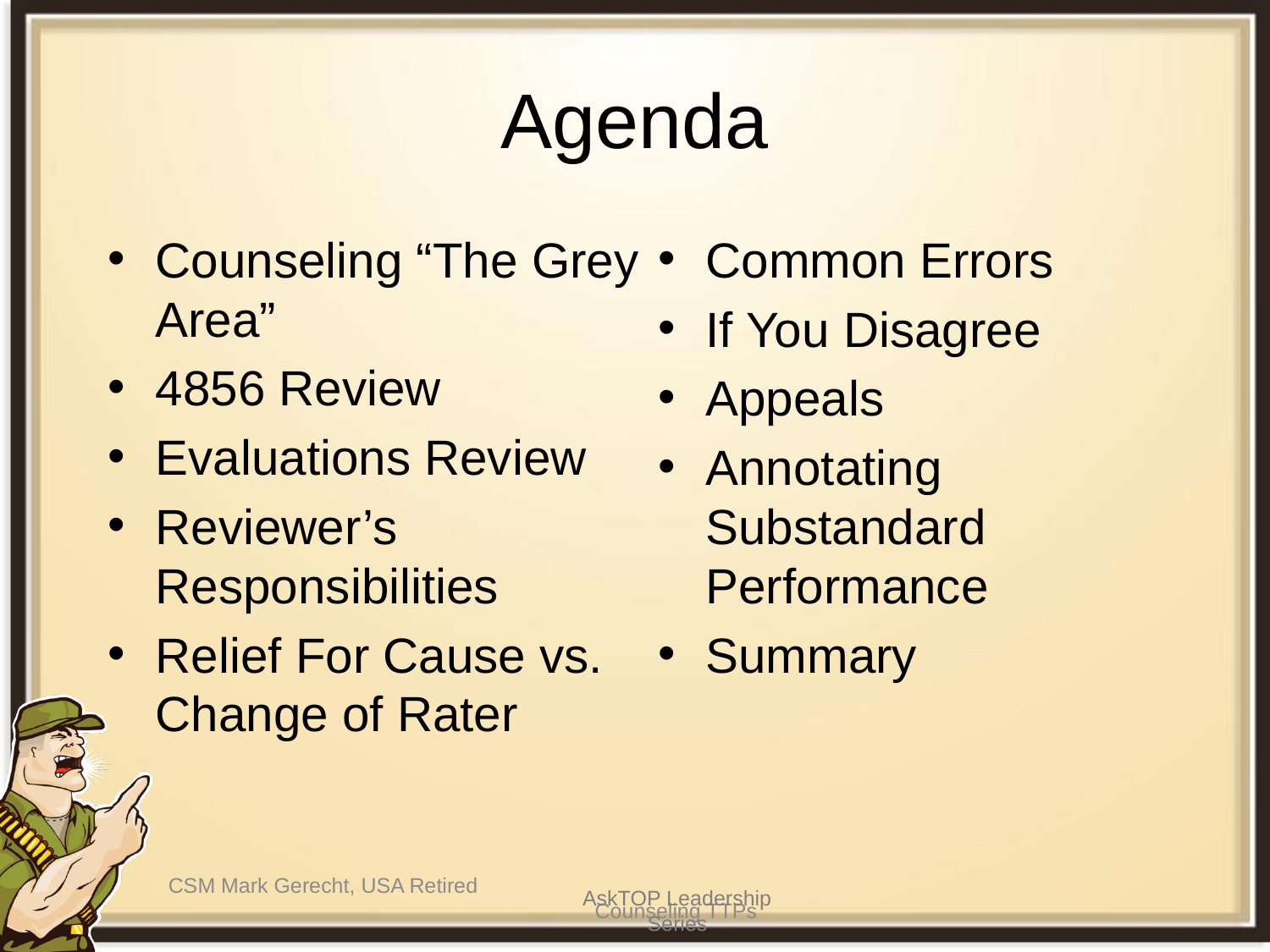

# Agenda
Counseling “The Grey Area”
4856 Review
Evaluations Review
Reviewer’s Responsibilities
Relief For Cause vs. Change of Rater

Common Errors
If You Disagree
Appeals
Annotating Substandard Performance
Summary